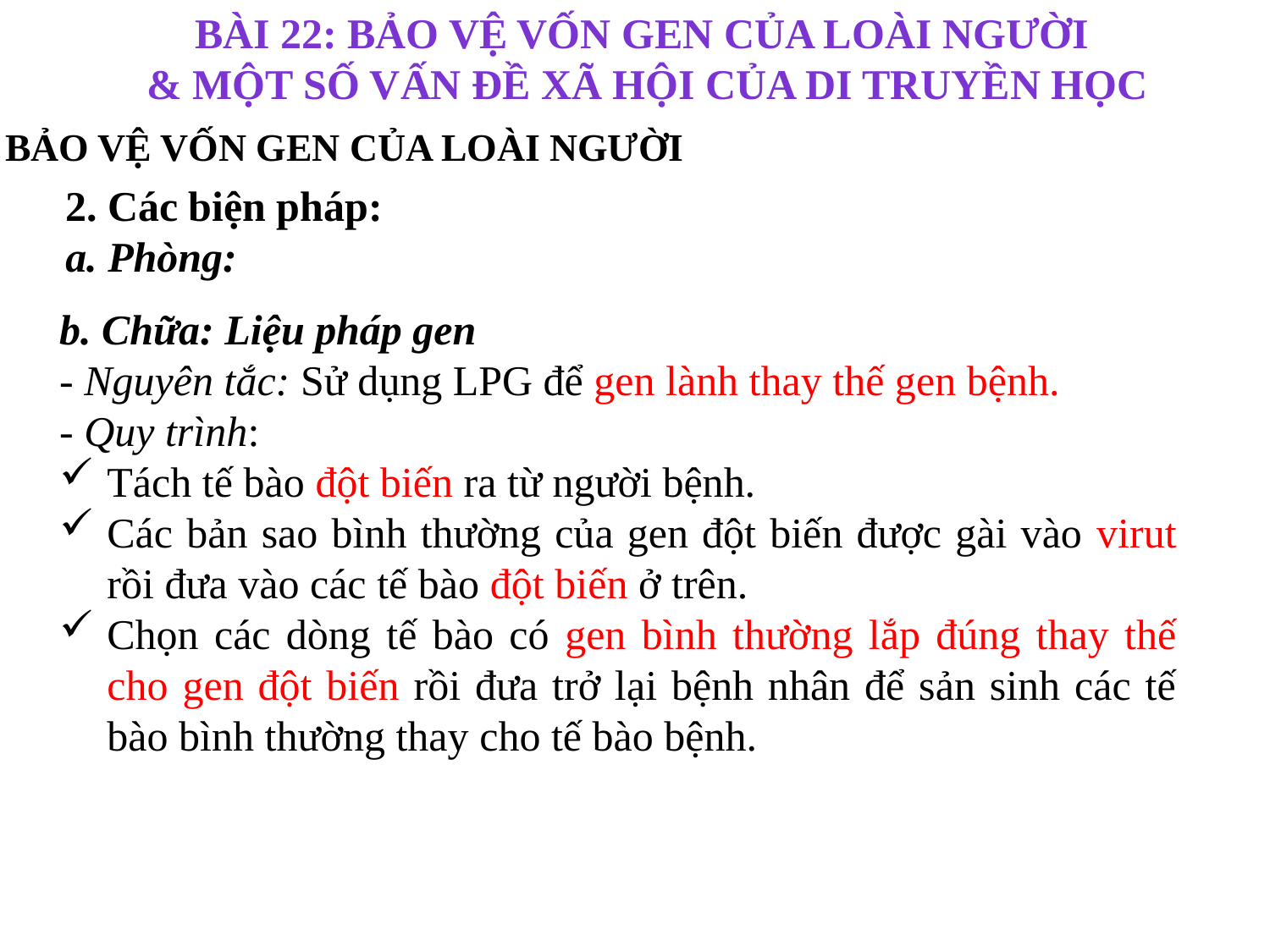

Bài 22: BẢO VỆ VỐN GEN CỦA LOÀI NGƯỜI
& MỘT SỐ VẤN ĐỀ XÃ HỘI CỦA DI TRUYỀN HỌC
I. BẢO VỆ VỐN GEN CỦA LOÀI NGƯỜI
2. Các biện pháp:
a. Phòng:
b. Chữa: Liệu pháp gen
- Nguyên tắc: Sử dụng LPG để gen lành thay thế gen bệnh.
- Quy trình:
Tách tế bào đột biến ra từ người bệnh.
Các bản sao bình thường của gen đột biến được gài vào virut rồi đưa vào các tế bào đột biến ở trên.
Chọn các dòng tế bào có gen bình thường lắp đúng thay thế cho gen đột biến rồi đưa trở lại bệnh nhân để sản sinh các tế bào bình thường thay cho tế bào bệnh.